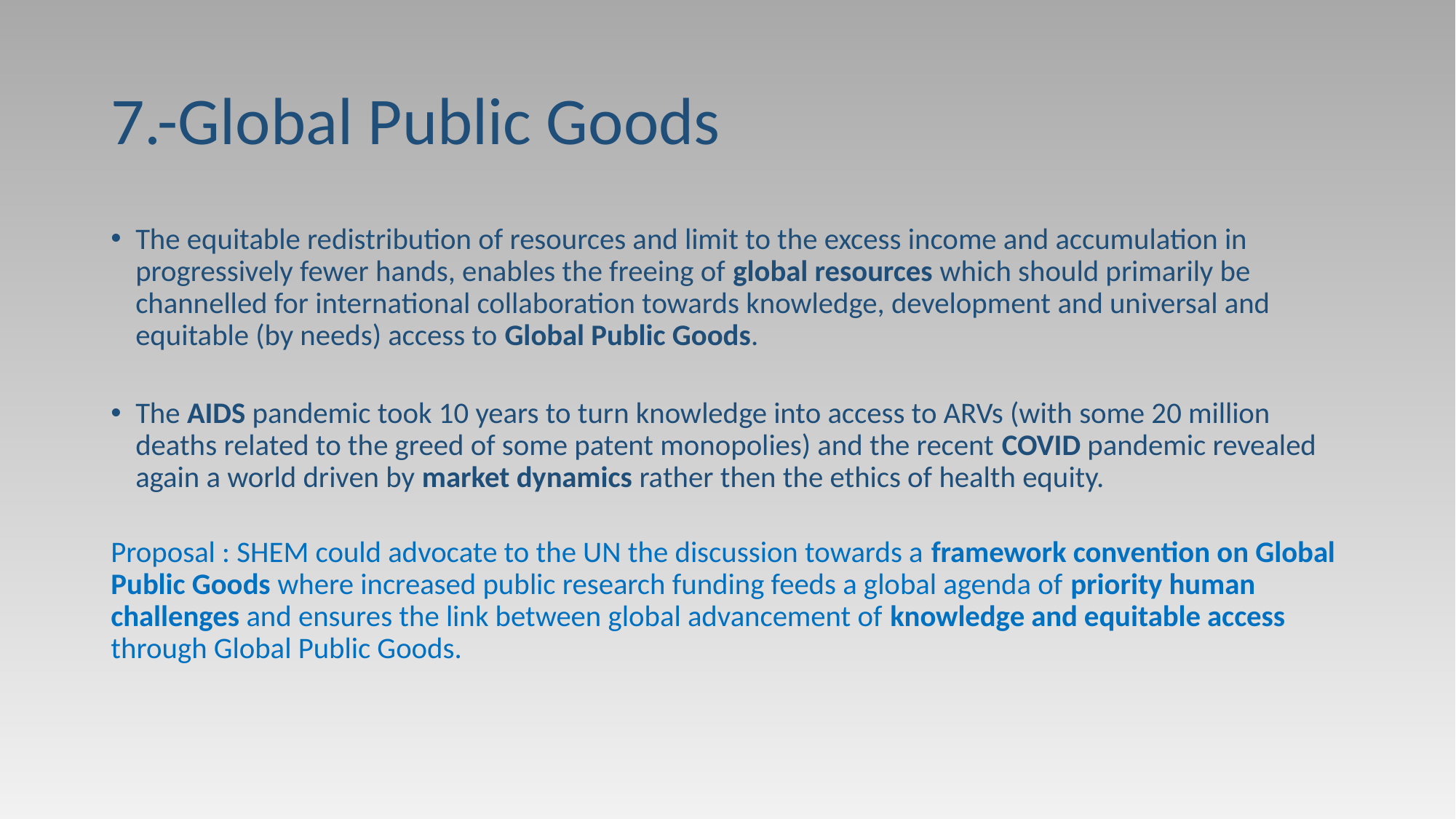

# 7.-Global Public Goods
The equitable redistribution of resources and limit to the excess income and accumulation in progressively fewer hands, enables the freeing of global resources which should primarily be channelled for international collaboration towards knowledge, development and universal and equitable (by needs) access to Global Public Goods.
The AIDS pandemic took 10 years to turn knowledge into access to ARVs (with some 20 million deaths related to the greed of some patent monopolies) and the recent COVID pandemic revealed again a world driven by market dynamics rather then the ethics of health equity.
Proposal : SHEM could advocate to the UN the discussion towards a framework convention on Global Public Goods where increased public research funding feeds a global agenda of priority human challenges and ensures the link between global advancement of knowledge and equitable access through Global Public Goods.